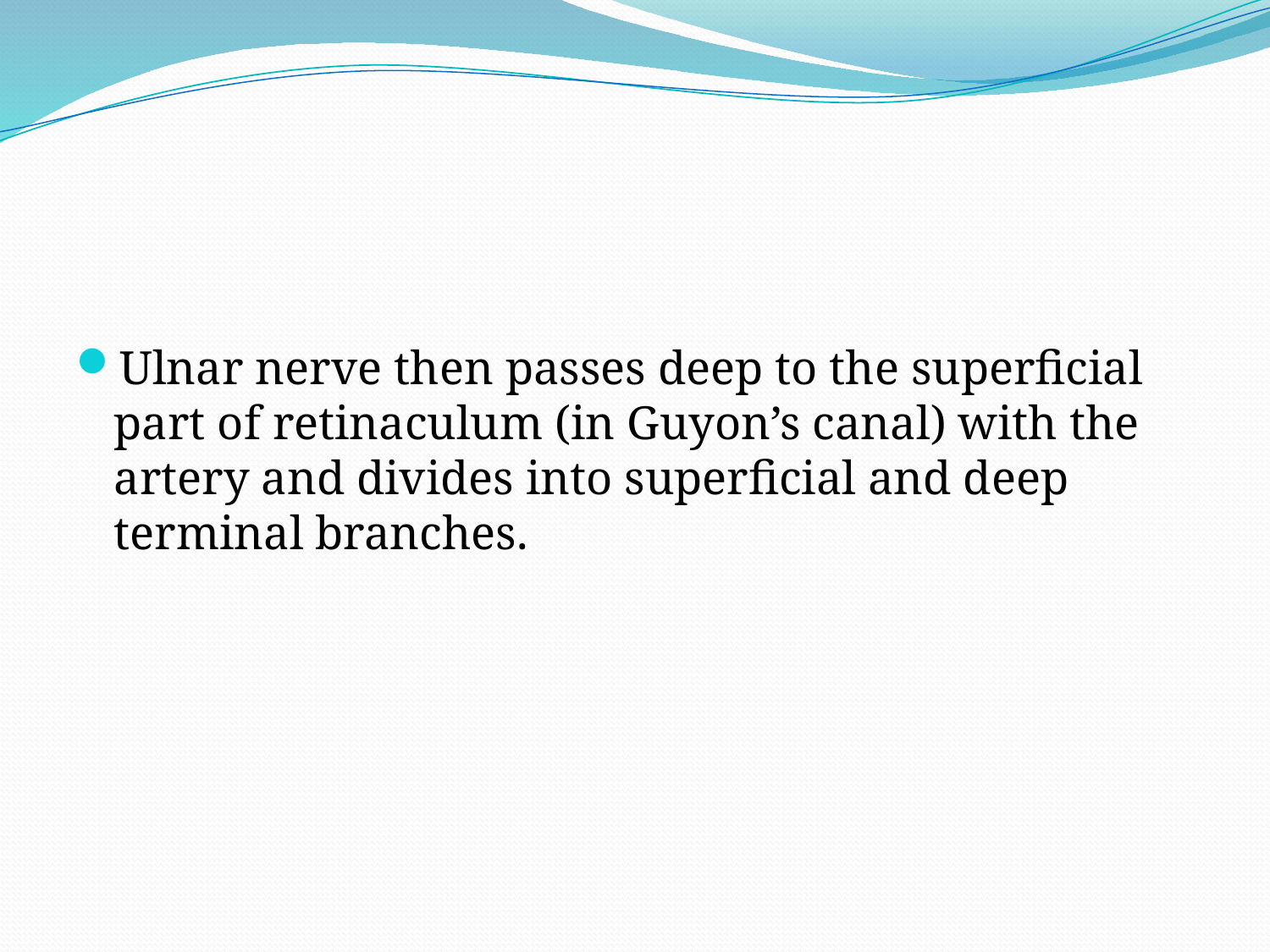

#

Ulnar nerve then passes deep to the superficial part of retinaculum (in Guyon’s canal) with the artery and divides into superficial and deep terminal branches.